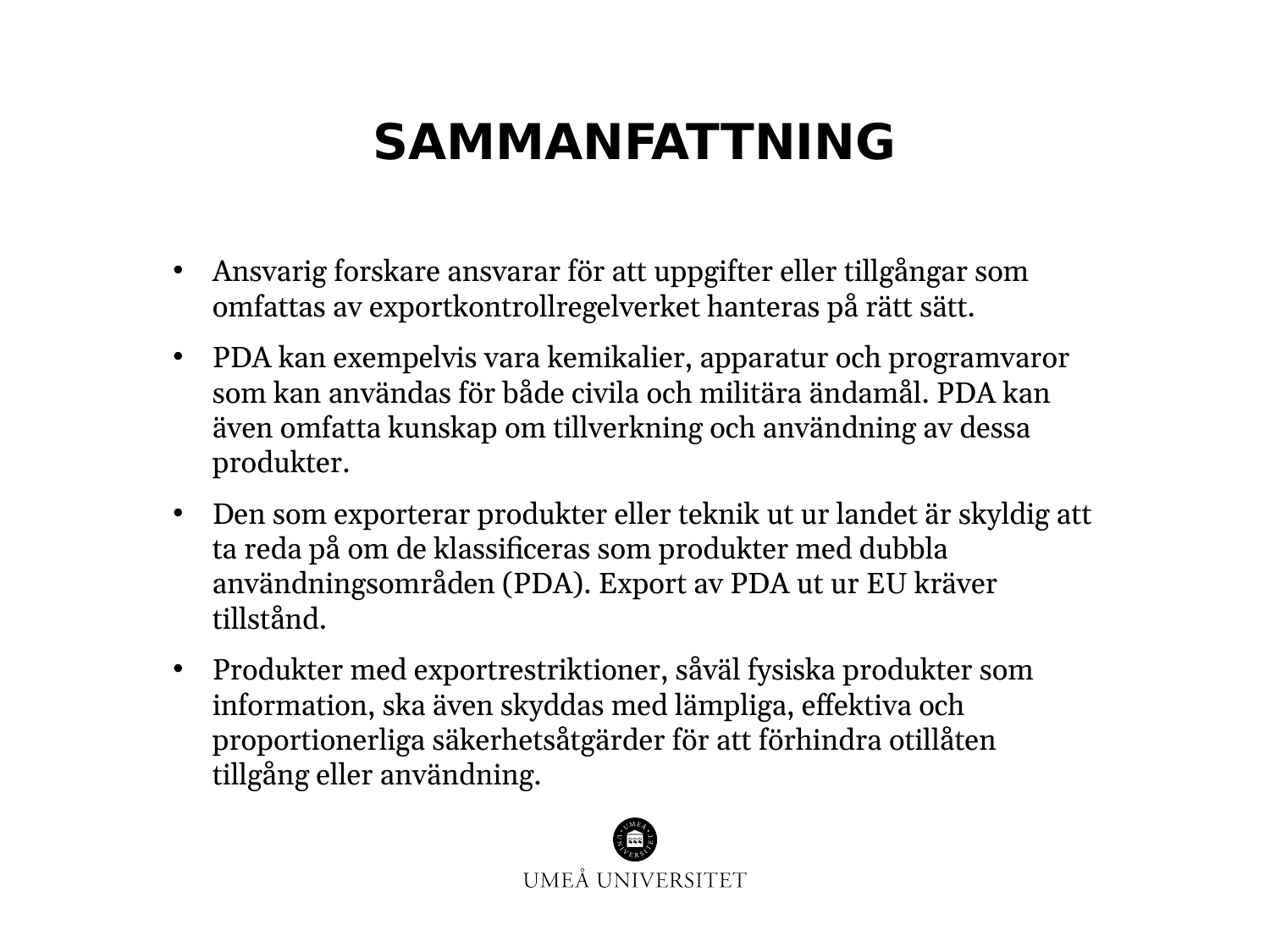

# sammanfattning
Ansvarig forskare ansvarar för att uppgifter eller tillgångar som omfattas av exportkontrollregelverket hanteras på rätt sätt.
PDA kan exempelvis vara kemikalier, apparatur och programvaror som kan användas för både civila och militära ändamål. PDA kan även omfatta kunskap om tillverkning och användning av dessa produkter.
Den som exporterar produkter eller teknik ut ur landet är skyldig att ta reda på om de klassificeras som produkter med dubbla användningsområden (PDA). Export av PDA ut ur EU kräver tillstånd.
Produkter med exportrestriktioner, såväl fysiska produkter som information, ska även skyddas med lämpliga, effektiva och proportionerliga säkerhetsåtgärder för att förhindra otillåten tillgång eller användning.